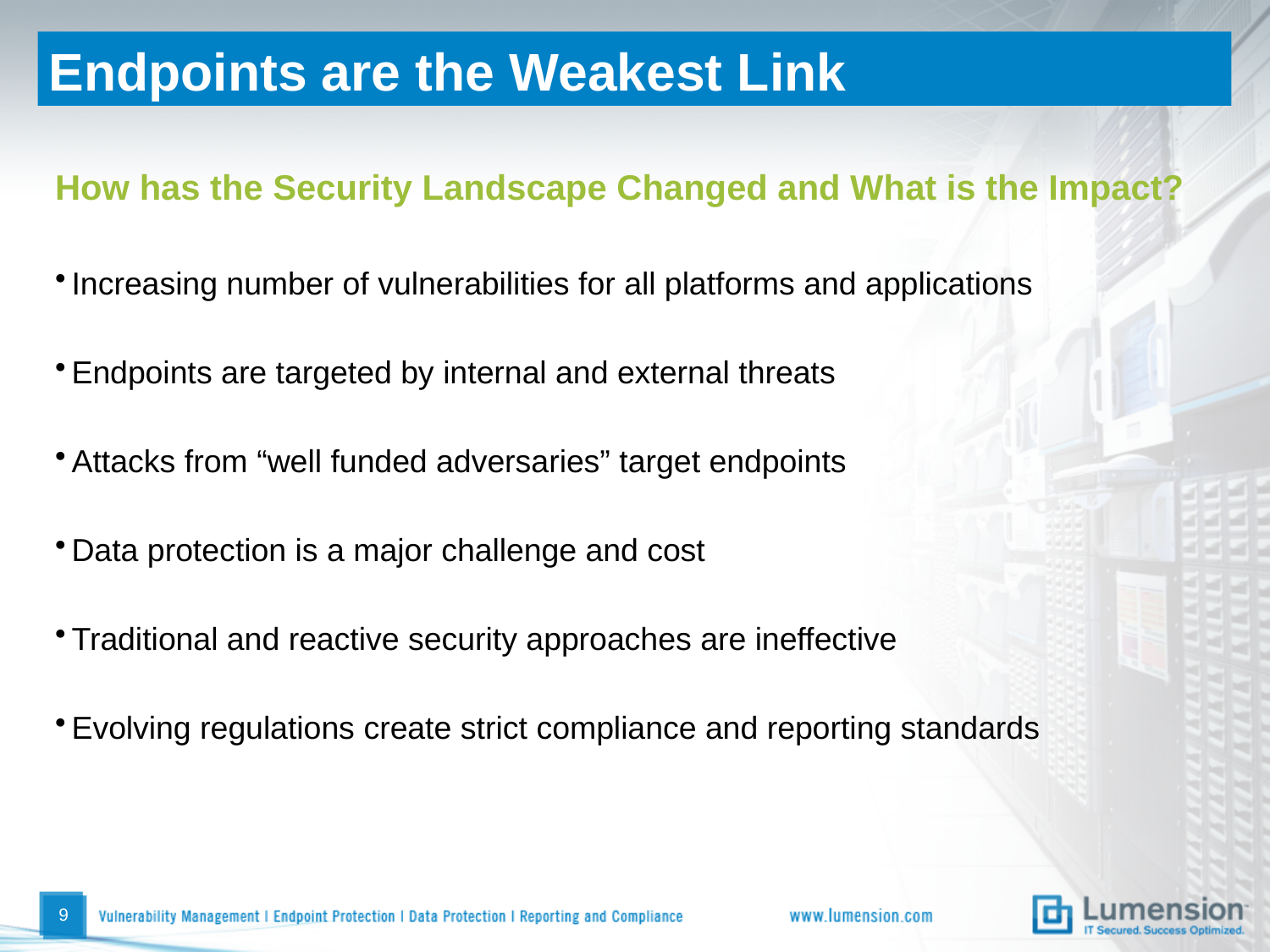

# Endpoints are the Weakest Link
How has the Security Landscape Changed and What is the Impact?

Increasing number of vulnerabilities for all platforms and applications

Endpoints are targeted by internal and external threats

Attacks from “well funded adversaries” target endpoints

Data protection is a major challenge and cost

Traditional and reactive security approaches are ineffective

Evolving regulations create strict compliance and reporting standards
9